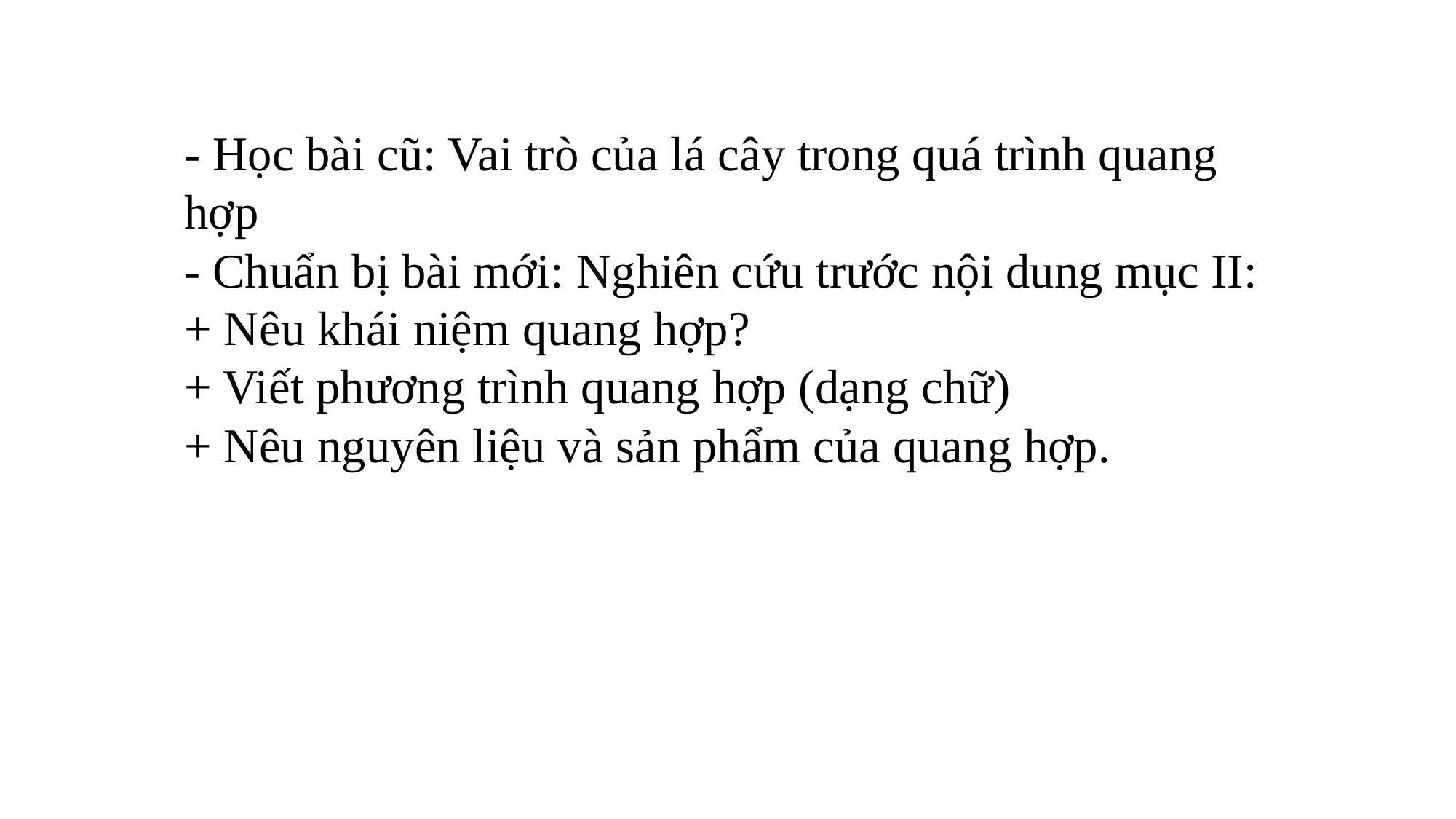

- Học bài cũ: Vai trò của lá cây trong quá trình quang hợp
- Chuẩn bị bài mới: Nghiên cứu trước nội dung mục II:
+ Nêu khái niệm quang hợp?
+ Viết phương trình quang hợp (dạng chữ)
+ Nêu nguyên liệu và sản phẩm của quang hợp.